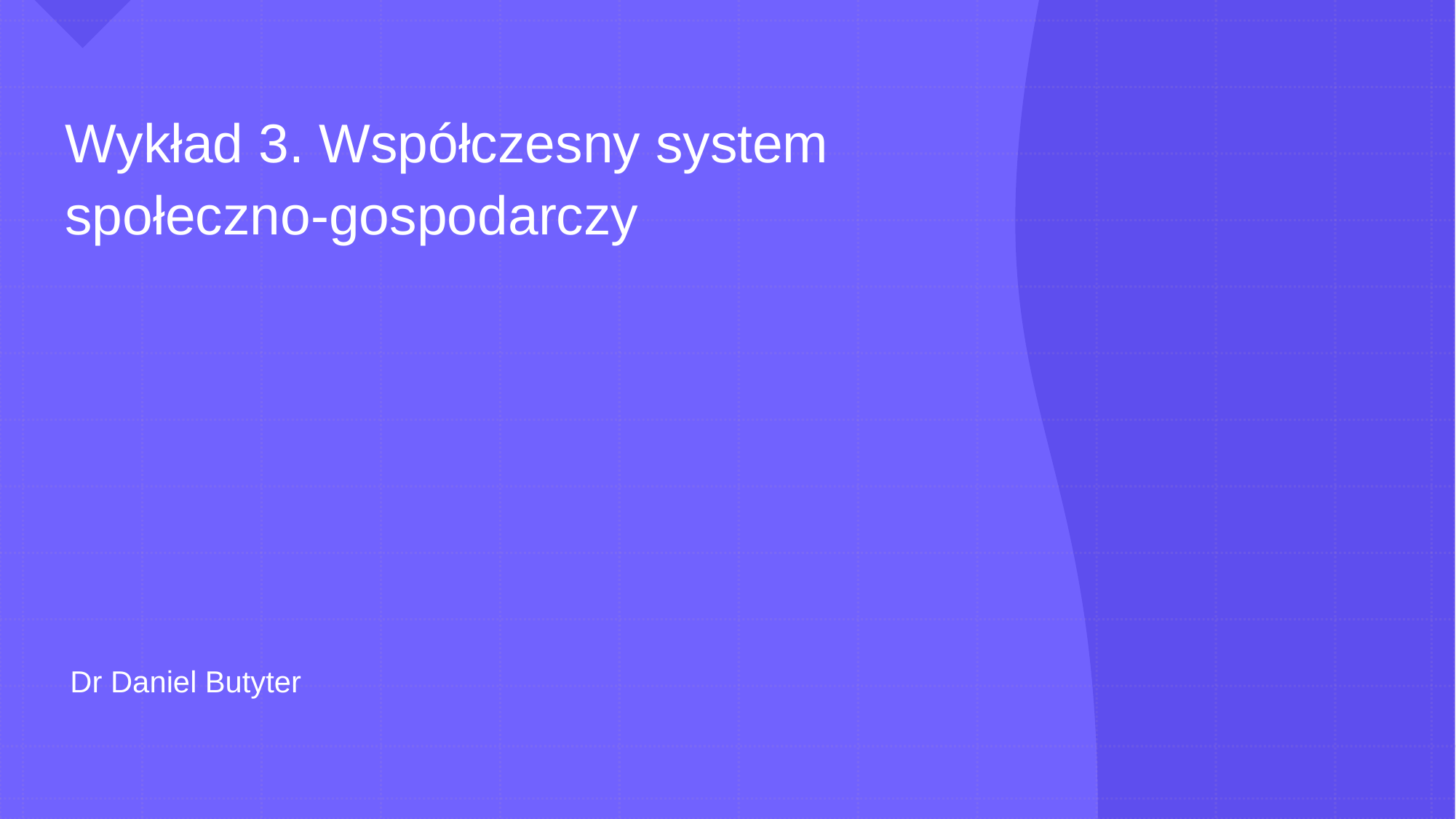

Wykład 3. Współczesny system społeczno-gospodarczy

# Dr Daniel Butyter